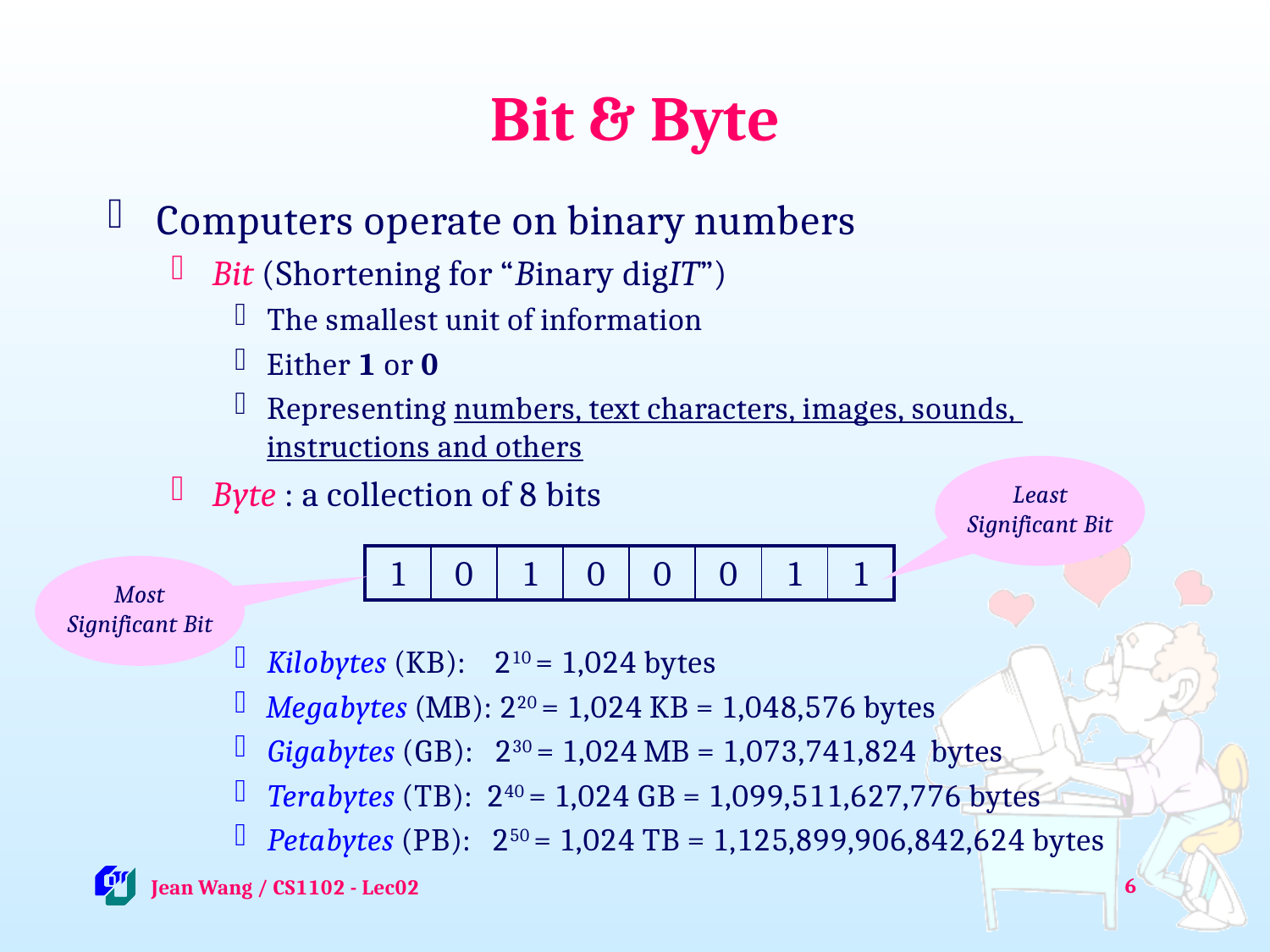

# Bit & Byte
Computers operate on binary numbers
Bit (Shortening for “Binary digIT”)
The smallest unit of information
Either 1 or 0
Representing numbers, text characters, images, sounds,  instructions and others
Byte : a collection of 8 bits

Kilobytes (KB):    210 = 1,024 bytes
Megabytes (MB): 220 = 1,024 KB = 1,048,576 bytes
Gigabytes (GB):   230 = 1,024 MB = 1,073,741,824  bytes
Terabytes (TB):  240 = 1,024 GB = 1,099,511,627,776 bytes
Petabytes (PB):   250 = 1,024 TB = 1,125,899,906,842,624 bytes
Least Significant Bit
| 1 | 0 | 1 | 0 | 0 | 0 | 1 | 1 |
| --- | --- | --- | --- | --- | --- | --- | --- |
Most Significant Bit
6
     Jean Wang / CS1102 - Lec02